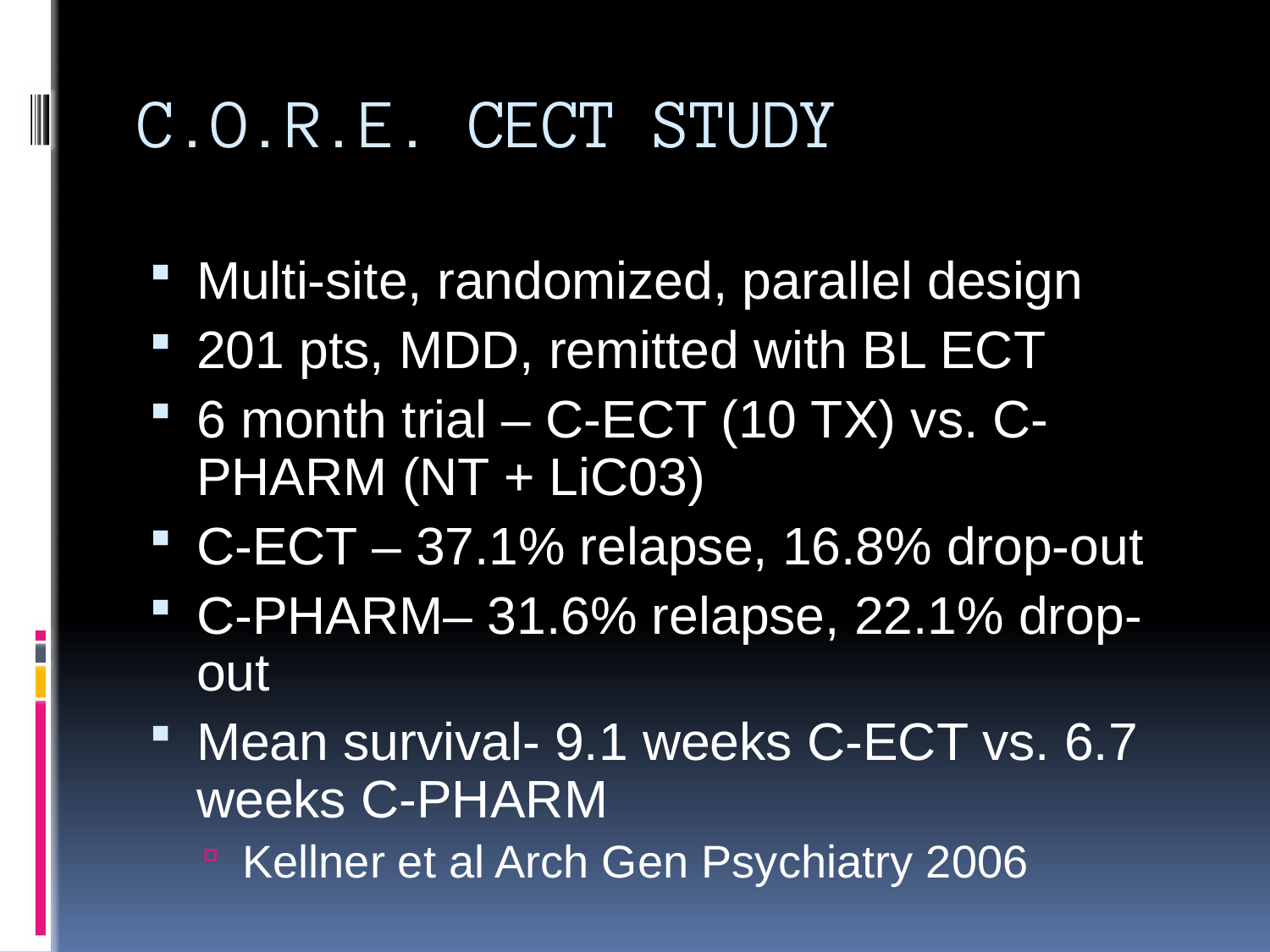

# C.O.R.E. CECT STUDY
Multi-site, randomized, parallel design
201 pts, MDD, remitted with BL ECT
6 month trial – C-ECT (10 TX) vs. C-PHARM (NT + LiC03)
C-ECT – 37.1% relapse, 16.8% drop-out
C-PHARM– 31.6% relapse, 22.1% drop-out
Mean survival- 9.1 weeks C-ECT vs. 6.7 weeks C-PHARM
Kellner et al Arch Gen Psychiatry 2006